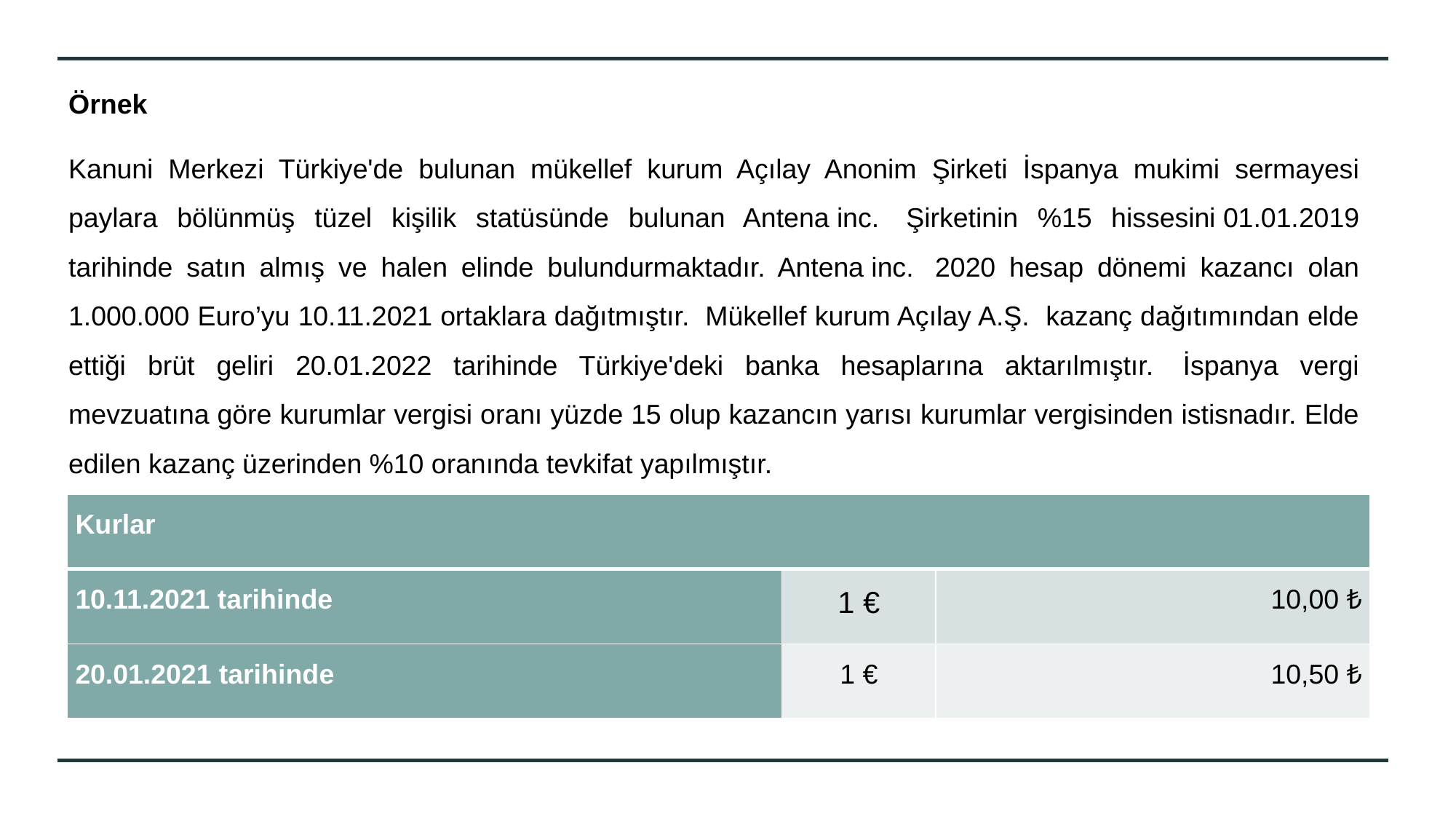

Örnek
Kanuni Merkezi Türkiye'de bulunan mükellef kurum Açılay Anonim Şirketi İspanya mukimi sermayesi paylara bölünmüş tüzel kişilik statüsünde bulunan Antena inc.  Şirketinin %15 hissesini 01.01.2019 tarihinde satın almış ve halen elinde bulundurmaktadır. Antena inc.  2020 hesap dönemi kazancı olan 1.000.000 Euro’yu 10.11.2021 ortaklara dağıtmıştır.  Mükellef kurum Açılay A.Ş.  kazanç dağıtımından elde ettiği brüt geliri 20.01.2022 tarihinde Türkiye'deki banka hesaplarına aktarılmıştır.  İspanya vergi mevzuatına göre kurumlar vergisi oranı yüzde 15 olup kazancın yarısı kurumlar vergisinden istisnadır. Elde edilen kazanç üzerinden %10 oranında tevkifat yapılmıştır.

| Kurlar |  |  |
| --- | --- | --- |
| 10.11.2021 tarihinde | 1 € | 10,00 ₺ |
| 20.01.2021 tarihinde | 1 € | 10,50 ₺ |